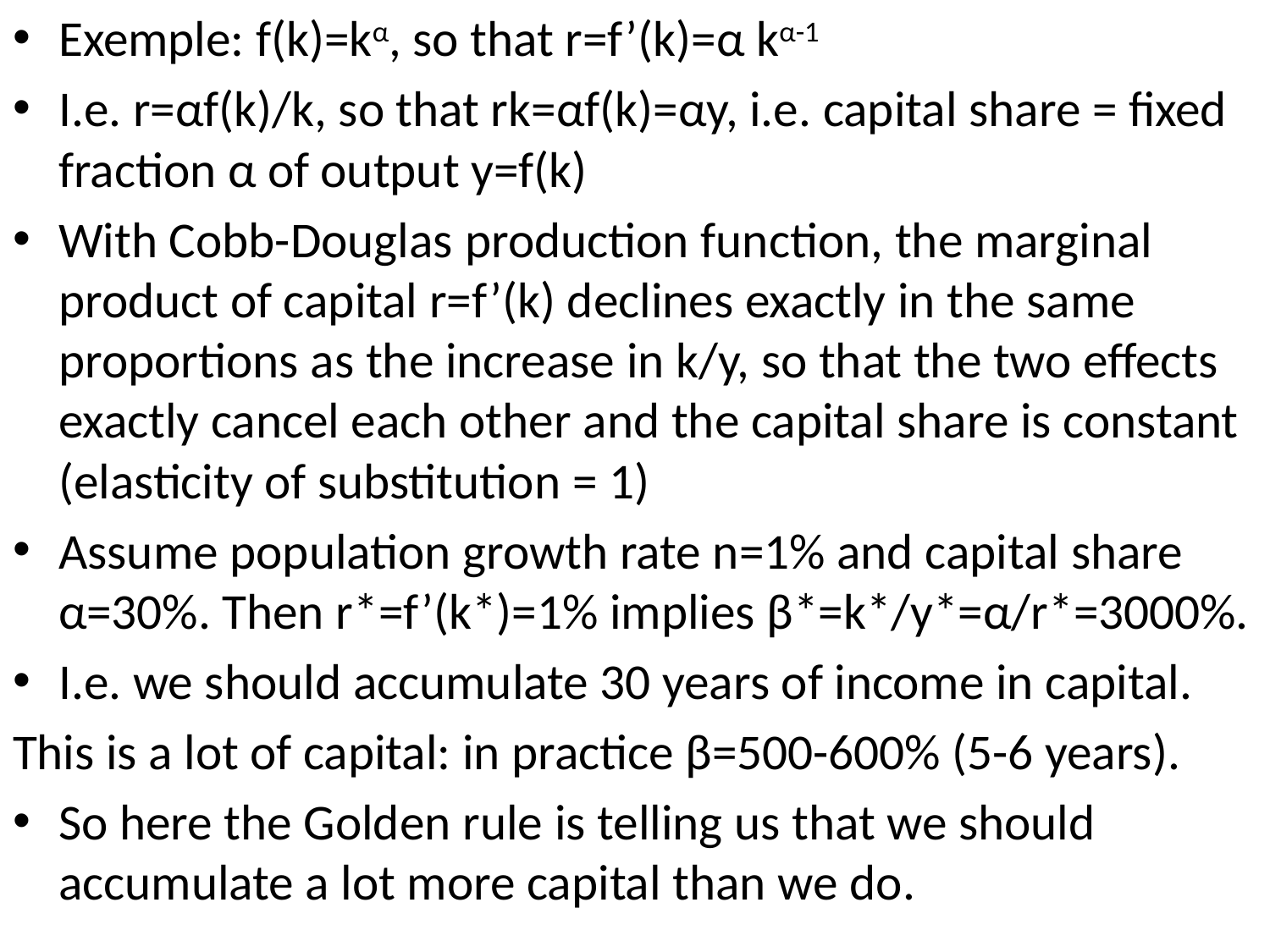

Exemple: f(k)=kα, so that r=f’(k)=α kα-1
I.e. r=αf(k)/k, so that rk=αf(k)=αy, i.e. capital share = fixed fraction α of output y=f(k)
With Cobb-Douglas production function, the marginal product of capital r=f’(k) declines exactly in the same proportions as the increase in k/y, so that the two effects exactly cancel each other and the capital share is constant (elasticity of substitution = 1)
Assume population growth rate n=1% and capital share α=30%. Then r*=f’(k*)=1% implies β*=k*/y*=α/r*=3000%.
I.e. we should accumulate 30 years of income in capital.
This is a lot of capital: in practice β=500-600% (5-6 years).
So here the Golden rule is telling us that we should accumulate a lot more capital than we do.